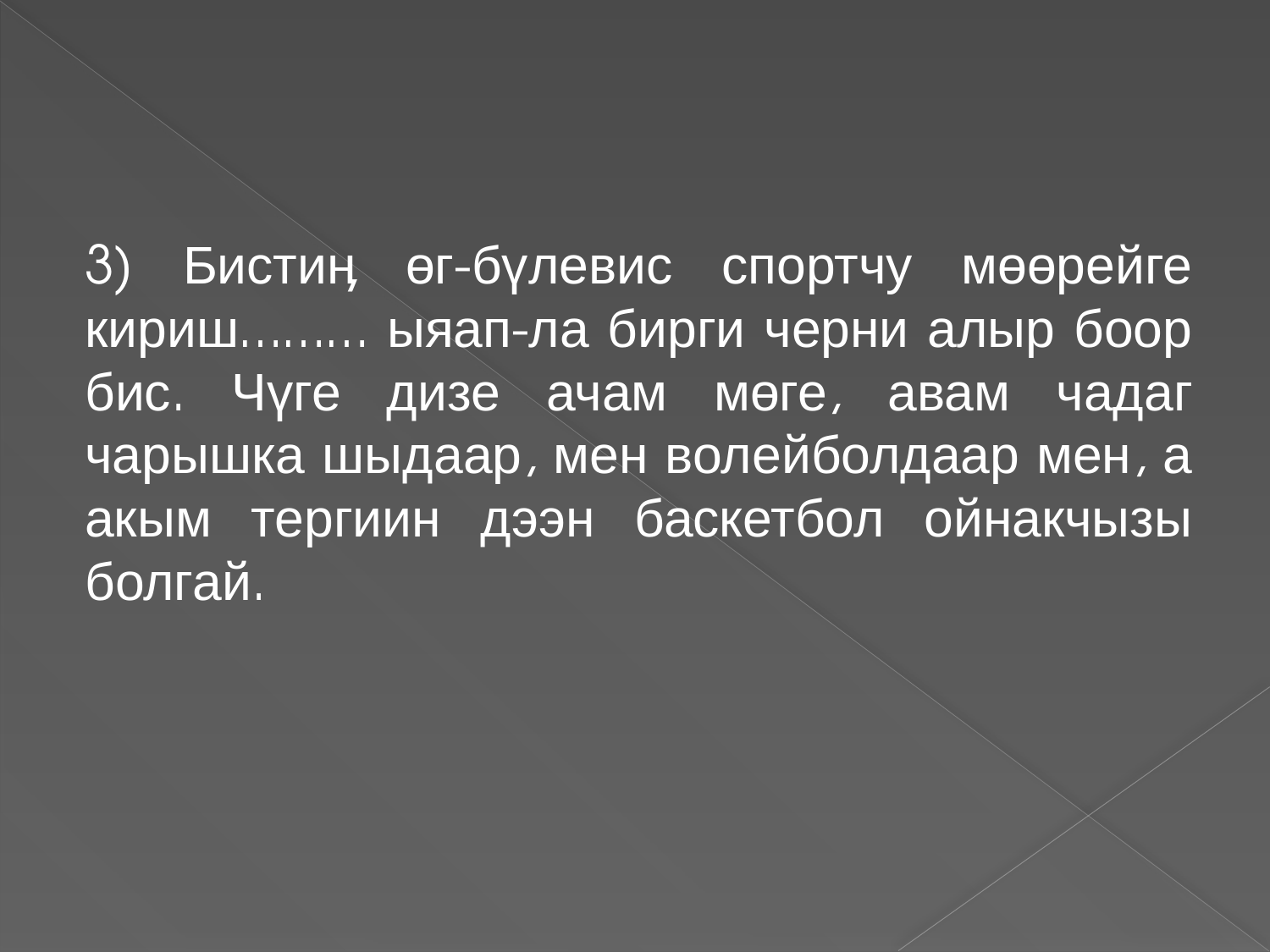

3) Бистиӊ өг-бүлевис спортчу мөөрейге кириш……… ыяап-ла бирги черни алыр боор бис. Чүге дизе ачам мөге, авам чадаг чарышка шыдаар, мен волейболдаар мен, а акым тергиин дээн баскетбол ойнакчызы болгай.